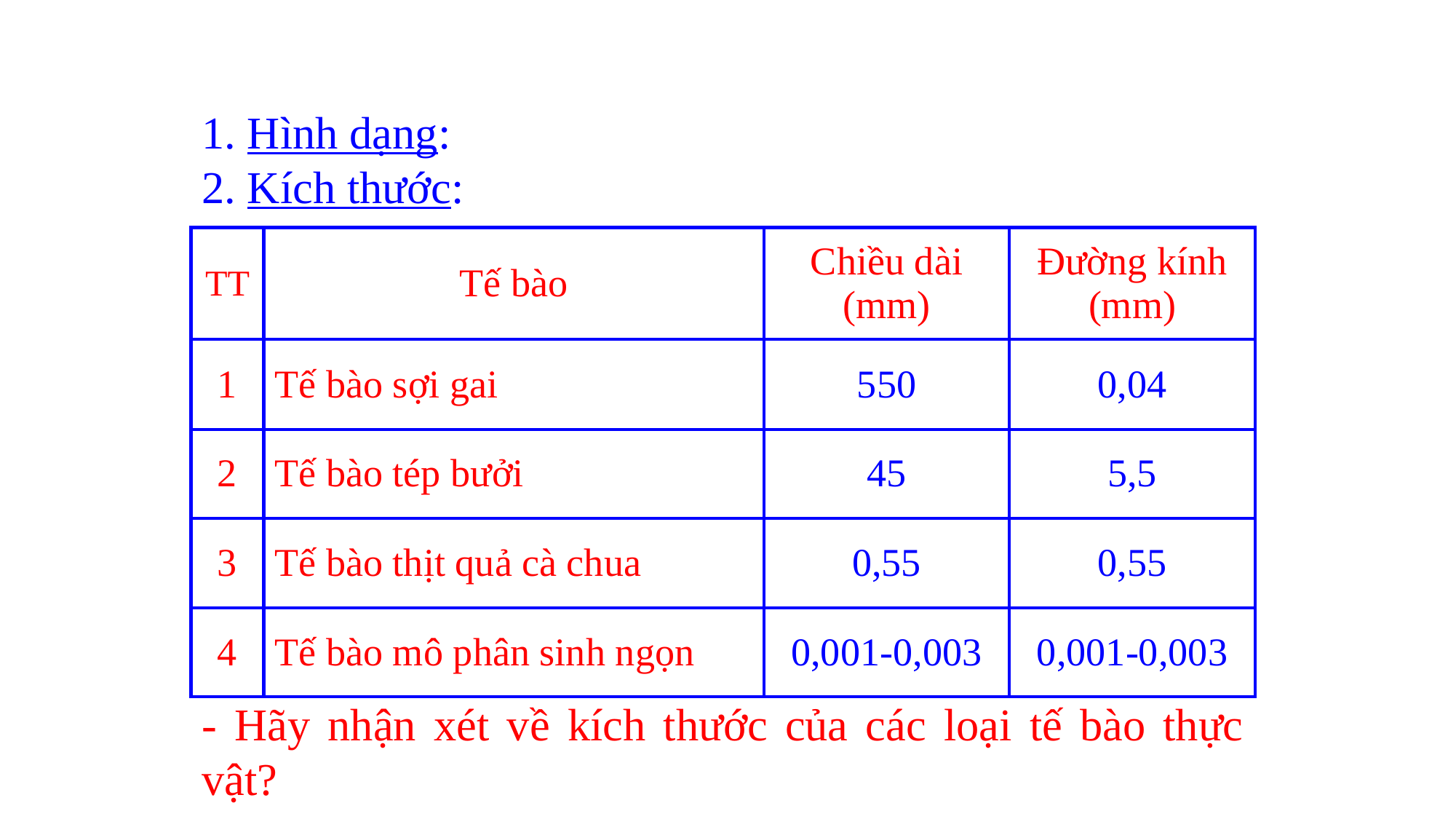

1. Hình dạng:
2. Kích thước:
| TT | Tế bào | Chiều dài (mm) | Đường kính (mm) |
| --- | --- | --- | --- |
| 1 | Tế bào sợi gai | 550 | 0,04 |
| 2 | Tế bào tép bưởi | 45 | 5,5 |
| 3 | Tế bào thịt quả cà chua | 0,55 | 0,55 |
| 4 | Tế bào mô phân sinh ngọn | 0,001-0,003 | 0,001-0,003 |
- Hãy nhận xét về kích thước của các loại tế bào thực vật?